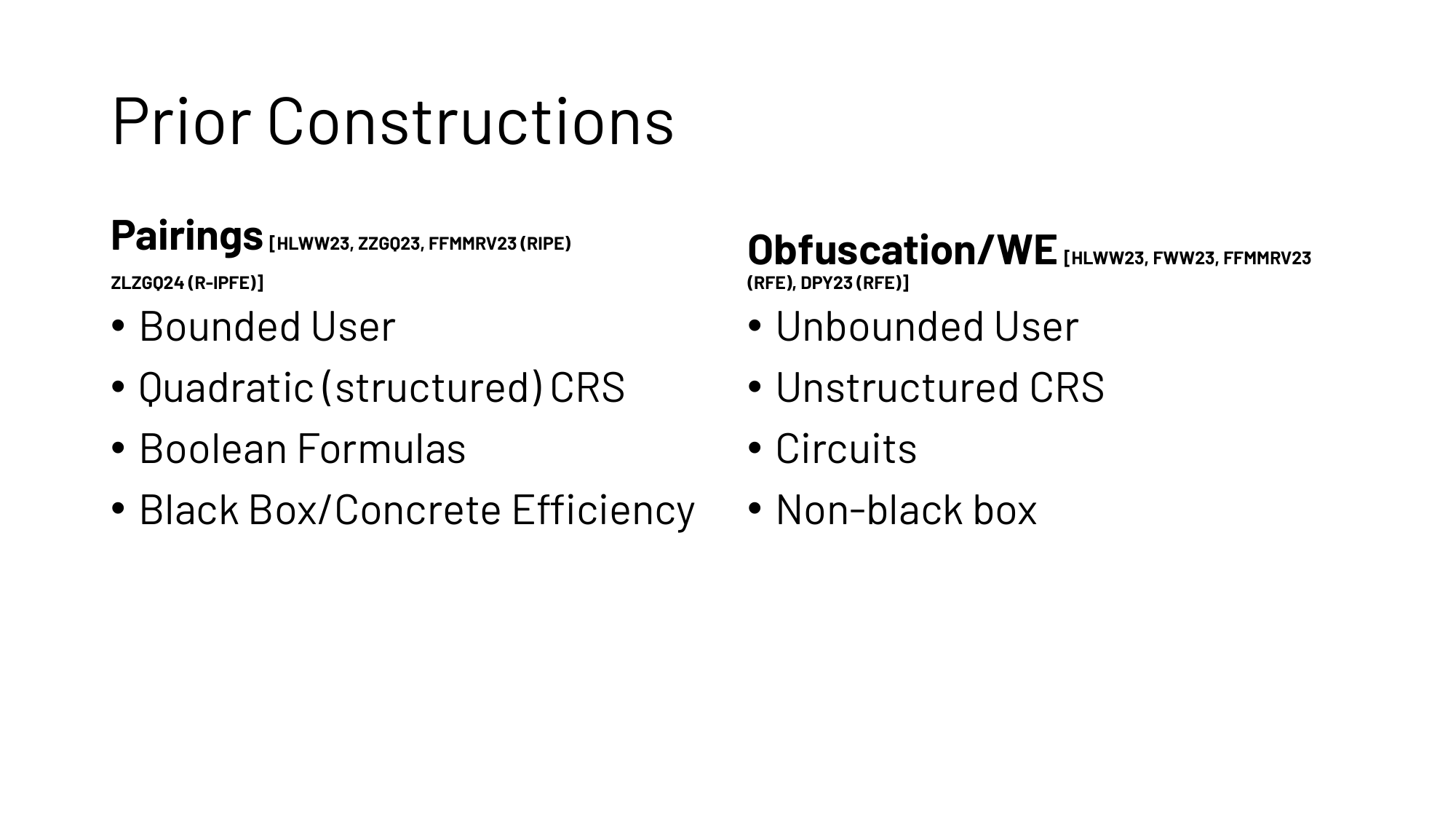

# Prior Constructions
Pairings [HLWW23, ZZGQ23, FFMMRV23 (RIPE)
ZLZGQ24 (R-IPFE)]
Obfuscation/WE [HLWW23, FWW23, FFMMRV23 (RFE), DPY23 (RFE)]
Bounded User
Quadratic (structured) CRS
Boolean Formulas
Black Box/Concrete Efficiency

Unbounded User
Unstructured CRS
Circuits
Non-black box